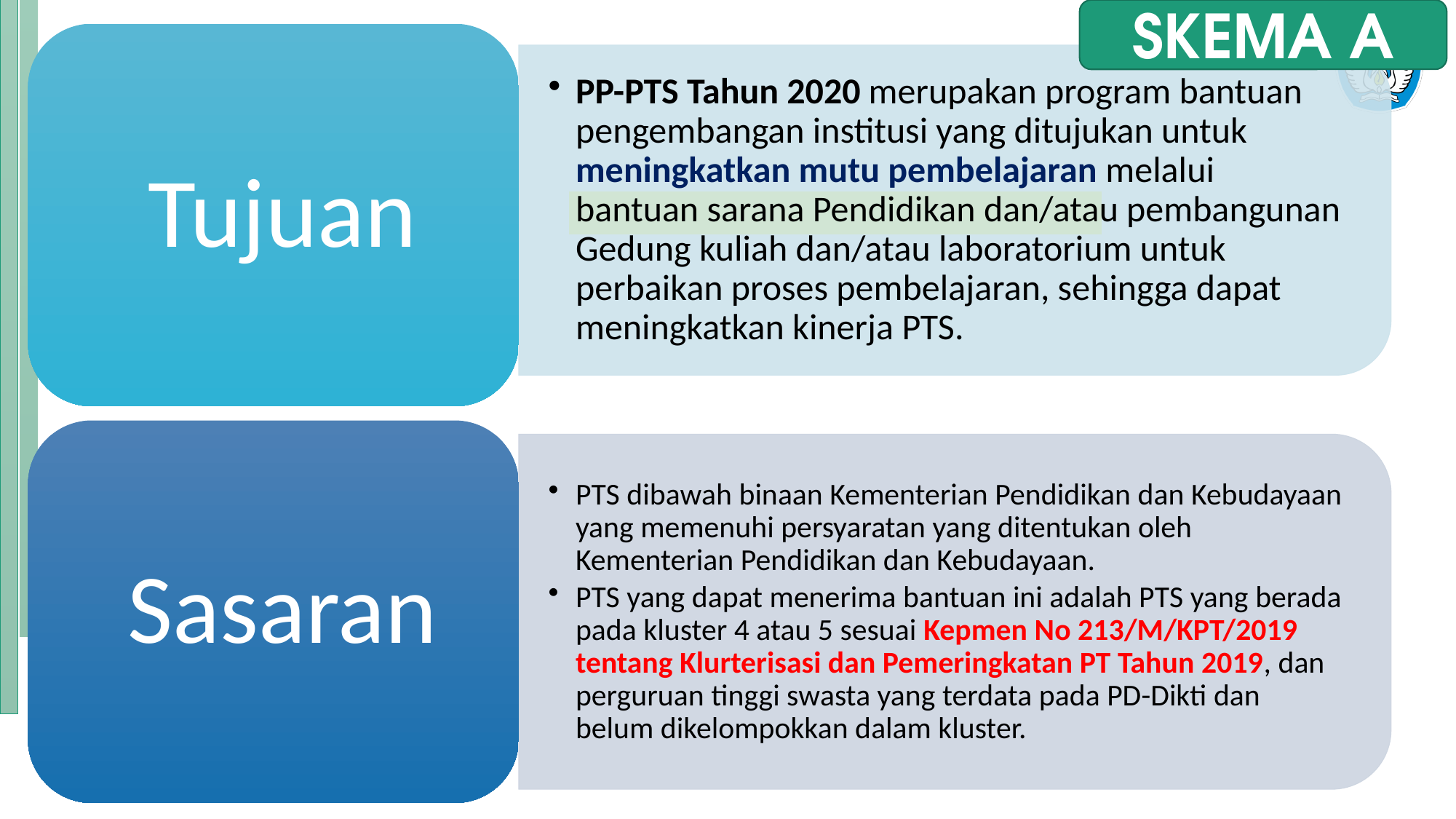

SKEMA A
PP-PTS Tahun 2020 merupakan program bantuan pengembangan institusi yang ditujukan untuk meningkatkan mutu pembelajaran melalui bantuan sarana Pendidikan dan/atau pembangunan Gedung kuliah dan/atau laboratorium untuk perbaikan proses pembelajaran, sehingga dapat meningkatkan kinerja PTS.
Tujuan
PTS dibawah binaan Kementerian Pendidikan dan Kebudayaan yang memenuhi persyaratan yang ditentukan oleh Kementerian Pendidikan dan Kebudayaan.
PTS yang dapat menerima bantuan ini adalah PTS yang berada pada kluster 4 atau 5 sesuai Kepmen No 213/M/KPT/2019 tentang Klurterisasi dan Pemeringkatan PT Tahun 2019, dan perguruan tinggi swasta yang terdata pada PD-Dikti dan belum dikelompokkan dalam kluster.
Sasaran